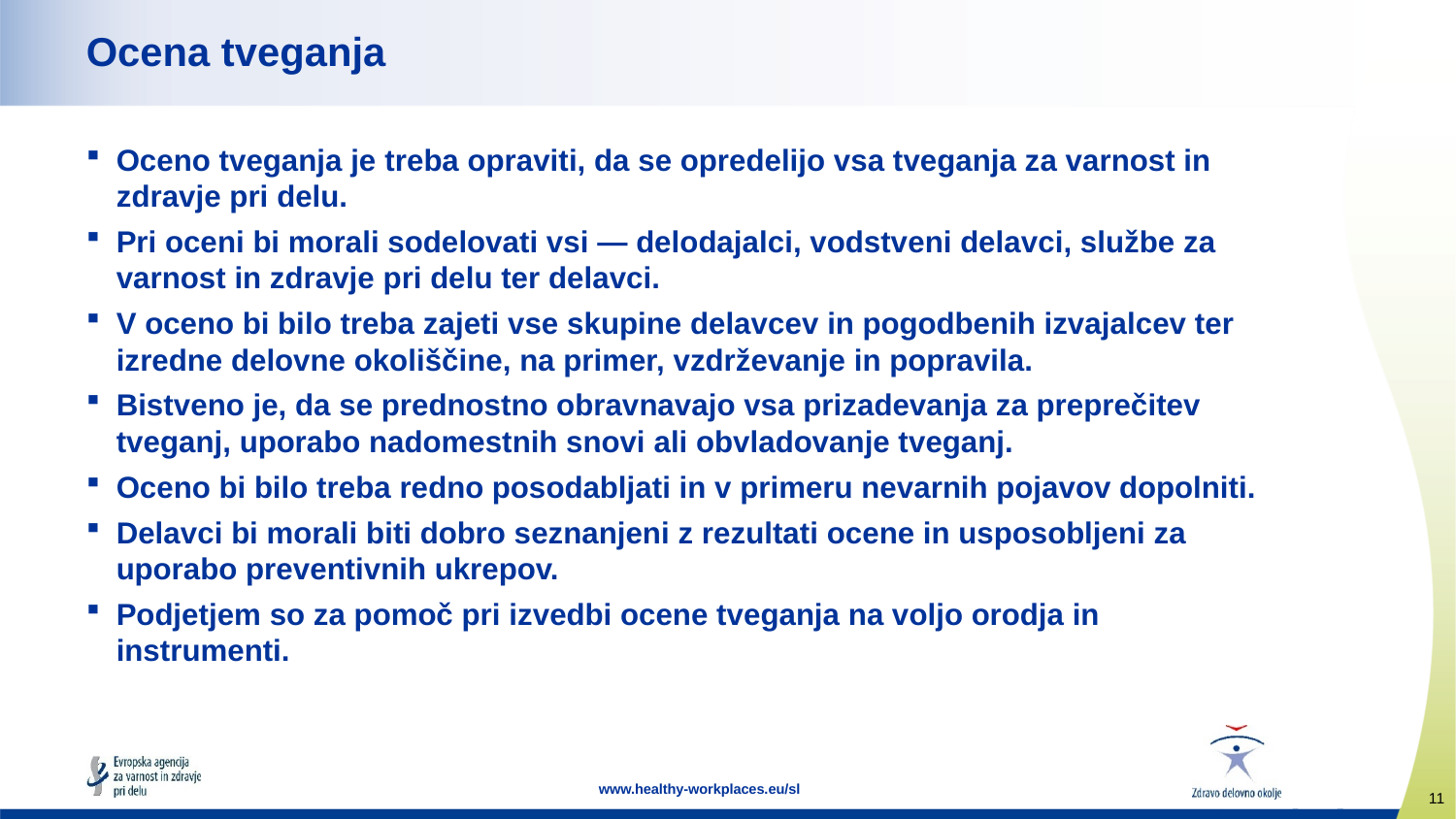

# Ocena tveganja
Oceno tveganja je treba opraviti, da se opredelijo vsa tveganja za varnost in zdravje pri delu.
Pri oceni bi morali sodelovati vsi — delodajalci, vodstveni delavci, službe za varnost in zdravje pri delu ter delavci.
V oceno bi bilo treba zajeti vse skupine delavcev in pogodbenih izvajalcev ter izredne delovne okoliščine, na primer, vzdrževanje in popravila.
Bistveno je, da se prednostno obravnavajo vsa prizadevanja za preprečitev tveganj, uporabo nadomestnih snovi ali obvladovanje tveganj.
Oceno bi bilo treba redno posodabljati in v primeru nevarnih pojavov dopolniti.
Delavci bi morali biti dobro seznanjeni z rezultati ocene in usposobljeni za uporabo preventivnih ukrepov.
Podjetjem so za pomoč pri izvedbi ocene tveganja na voljo orodja in instrumenti.